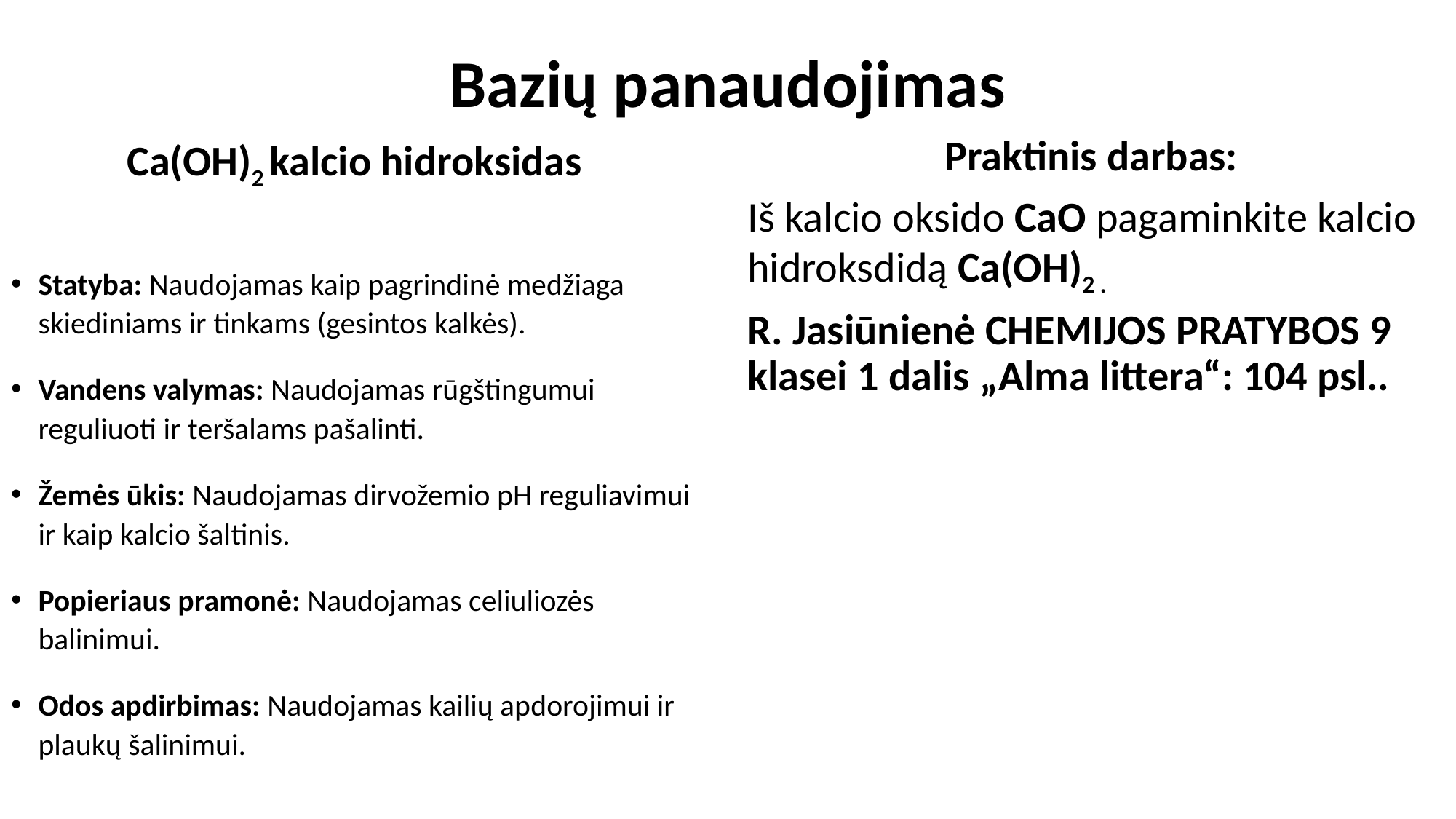

# Bazių panaudojimas
Ca(OH)2 kalcio hidroksidas

Statyba: Naudojamas kaip pagrindinė medžiaga skiediniams ir tinkams (gesintos kalkės).
Vandens valymas: Naudojamas rūgštingumui reguliuoti ir teršalams pašalinti.
Žemės ūkis: Naudojamas dirvožemio pH reguliavimui ir kaip kalcio šaltinis.
Popieriaus pramonė: Naudojamas celiuliozės balinimui.
Odos apdirbimas: Naudojamas kailių apdorojimui ir plaukų šalinimui.

Praktinis darbas:
Iš kalcio oksido CaO pagaminkite kalcio hidroksdidą Ca(OH)2 .
R. Jasiūnienė CHEMIJOS PRATYBOS 9 klasei 1 dalis „Alma littera“: 104 psl..